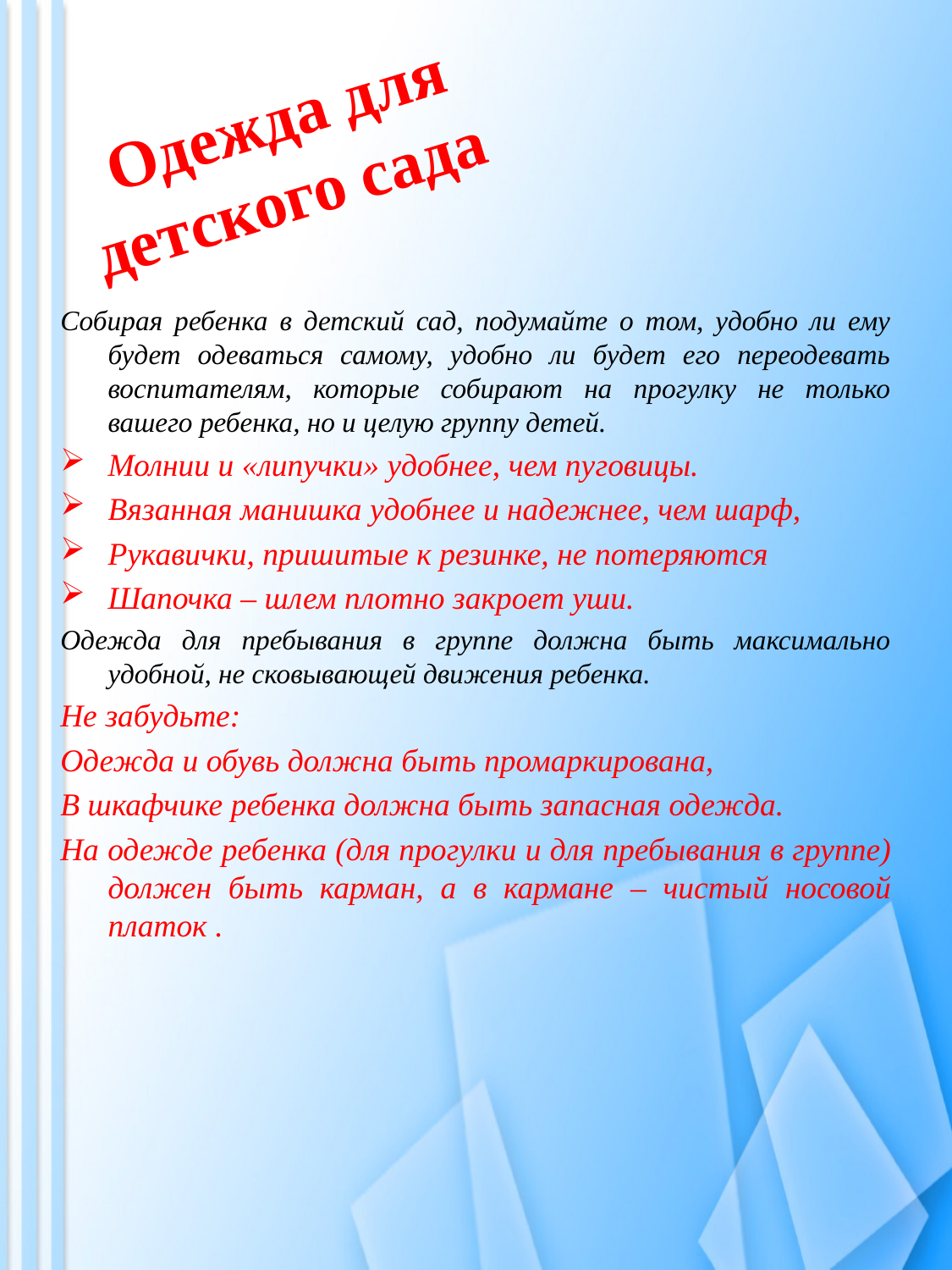

Одежда для детского сада
Собирая ребенка в детский сад, подумайте о том, удобно ли ему будет одеваться самому, удобно ли будет его переодевать воспитателям, которые собирают на прогулку не только вашего ребенка, но и целую группу детей.
Молнии и «липучки» удобнее, чем пуговицы.
Вязанная манишка удобнее и надежнее, чем шарф,
Рукавички, пришитые к резинке, не потеряются
Шапочка – шлем плотно закроет уши.
Одежда для пребывания в группе должна быть максимально удобной, не сковывающей движения ребенка.
Не забудьте:
Одежда и обувь должна быть промаркирована,
В шкафчике ребенка должна быть запасная одежда.
На одежде ребенка (для прогулки и для пребывания в группе) должен быть карман, а в кармане – чистый носовой платок .